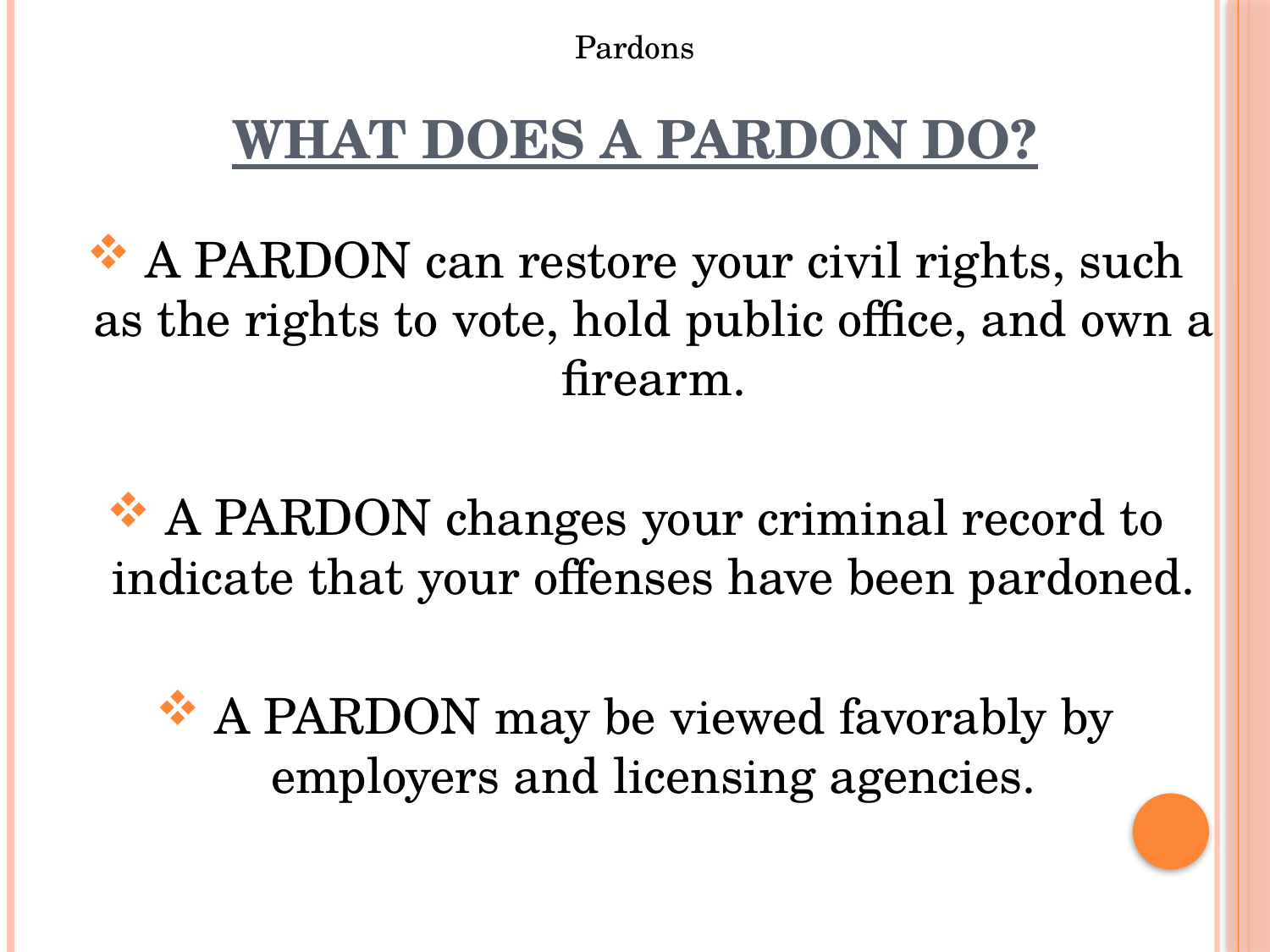

Pardons
# What Does a PARDON Do?
 A PARDON can restore your civil rights, such as the rights to vote, hold public office, and own a firearm.

 A PARDON changes your criminal record to indicate that your offenses have been pardoned.

 A PARDON may be viewed favorably by employers and licensing agencies.